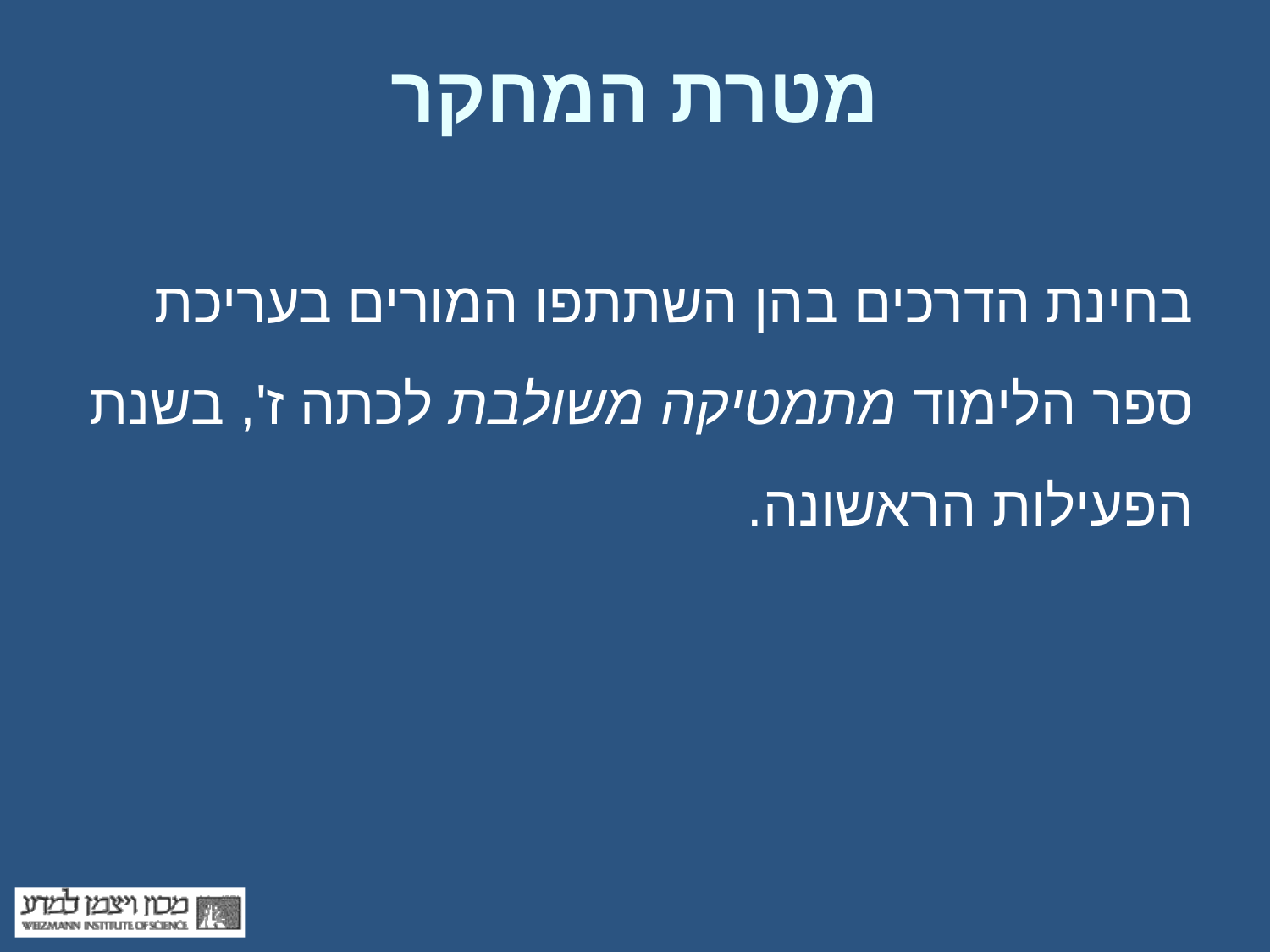

# מטרת המחקר
בחינת הדרכים בהן השתתפו המורים בעריכת ספר הלימוד מתמטיקה משולבת לכתה ז', בשנת הפעילות הראשונה.